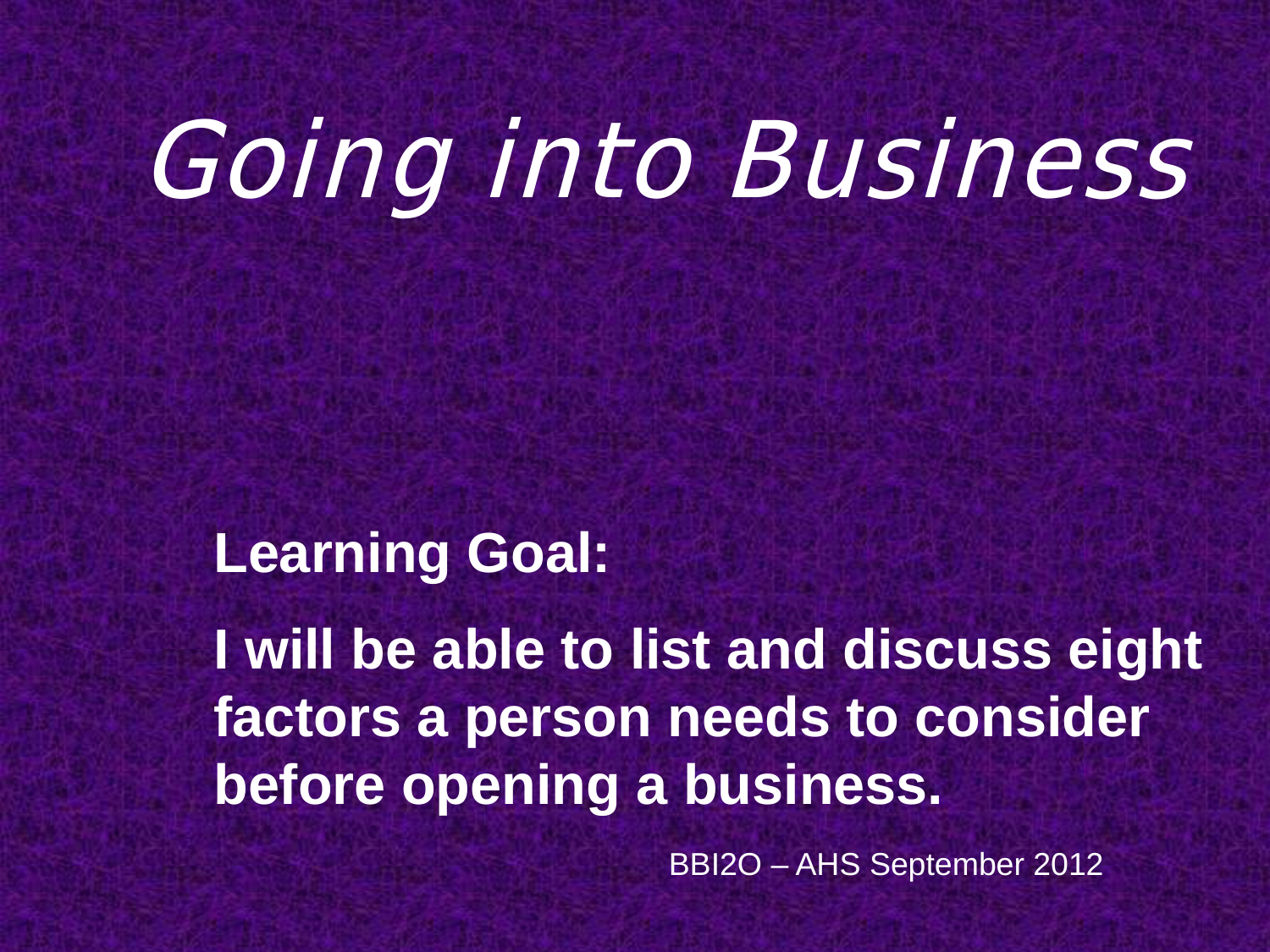

Going into Business
Learning Goal:
I will be able to list and discuss eight factors a person needs to consider before opening a business.
BBI2O – AHS September 2012